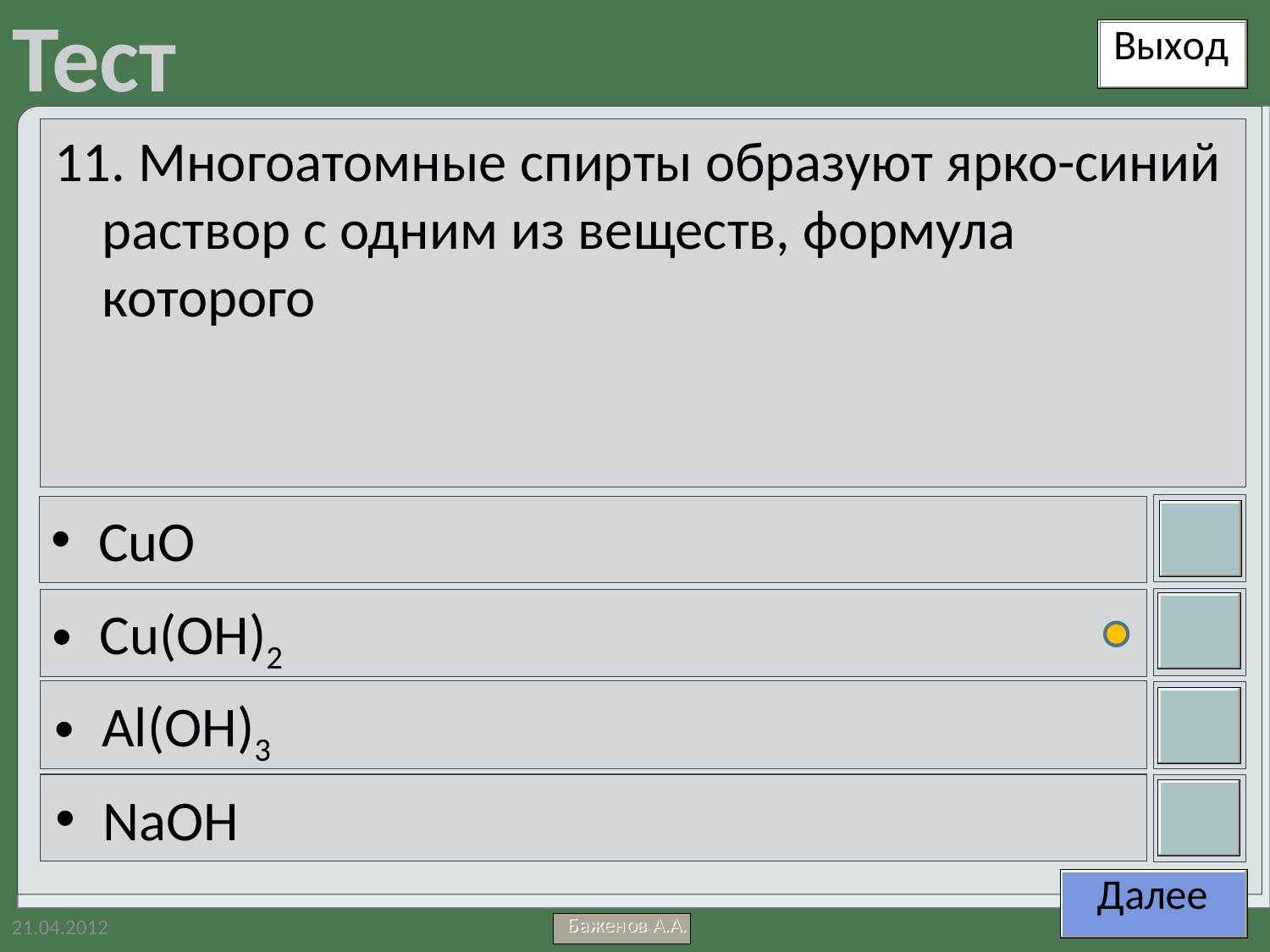

11. Многоатомные спирты образуют ярко-синий раствор с одним из веществ, формула которого
CuO
Cu(OH)2
Al(OH)3
NaOH
21.04.2012